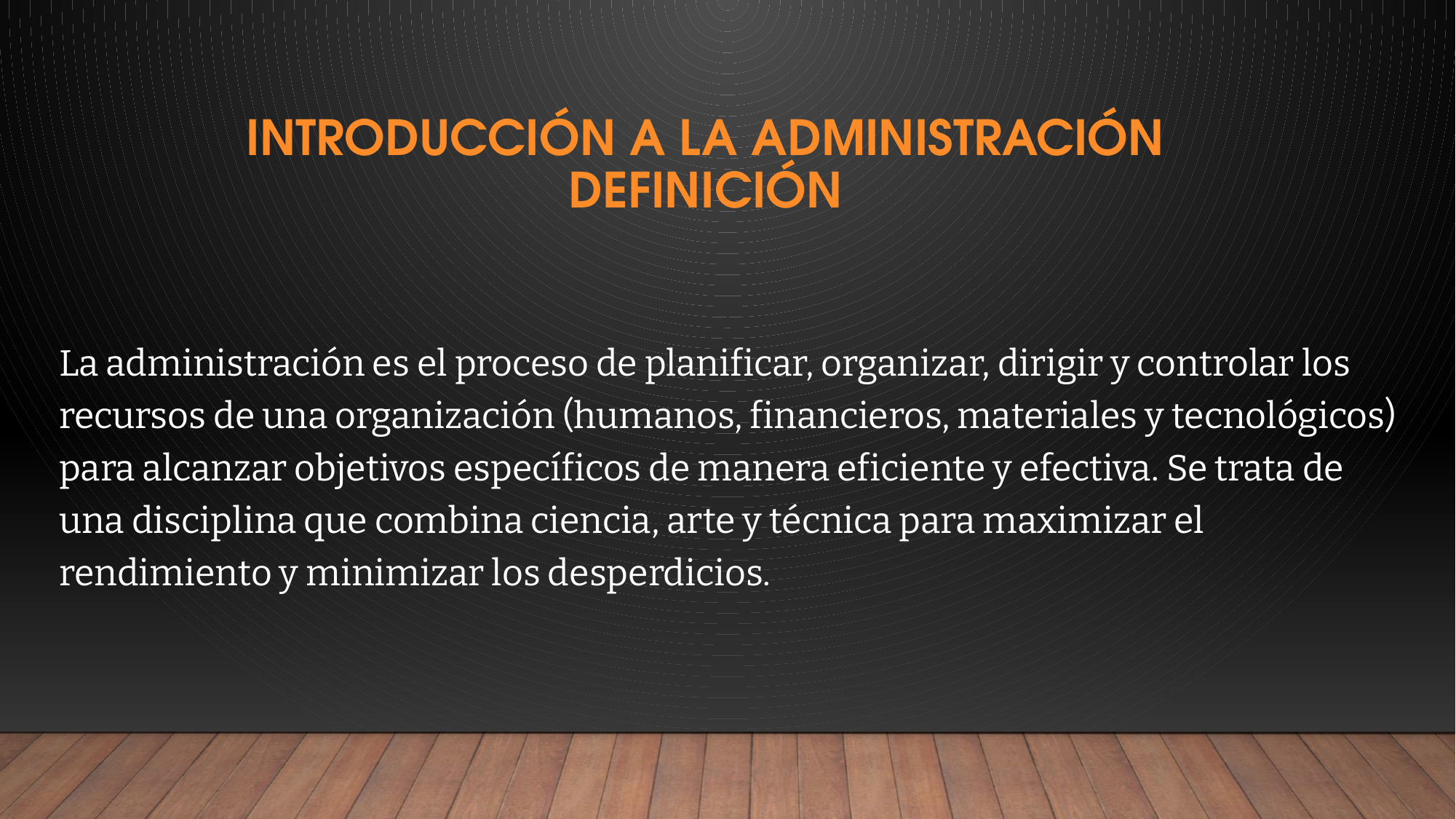

# INTRODUCCIÓN A LA Administración definición
La administración es el proceso de planificar, organizar, dirigir y controlar los recursos de una organización (humanos, financieros, materiales y tecnológicos) para alcanzar objetivos específicos de manera eficiente y efectiva. Se trata de una disciplina que combina ciencia, arte y técnica para maximizar el rendimiento y minimizar los desperdicios.